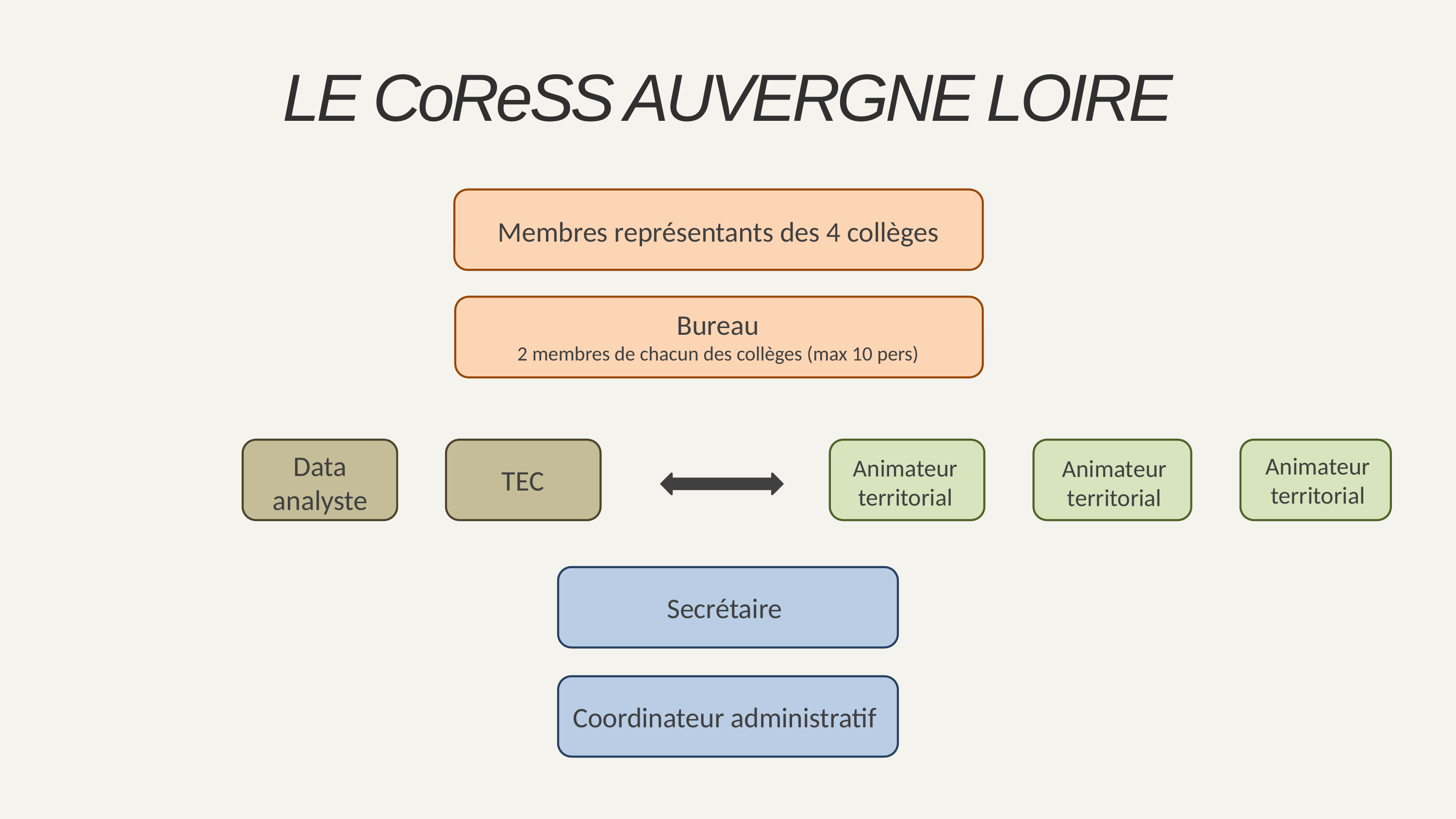

LE CoReSS AUVERGNE LOIRE

Membres représentants des 4 collèges

Bureau
2 membres de chacun des collèges (max 10 pers)

Data analyste
Animateur territorial
Animateur territorial
Animateur territorial
TEC

Secrétaire

Coordinateur administratif